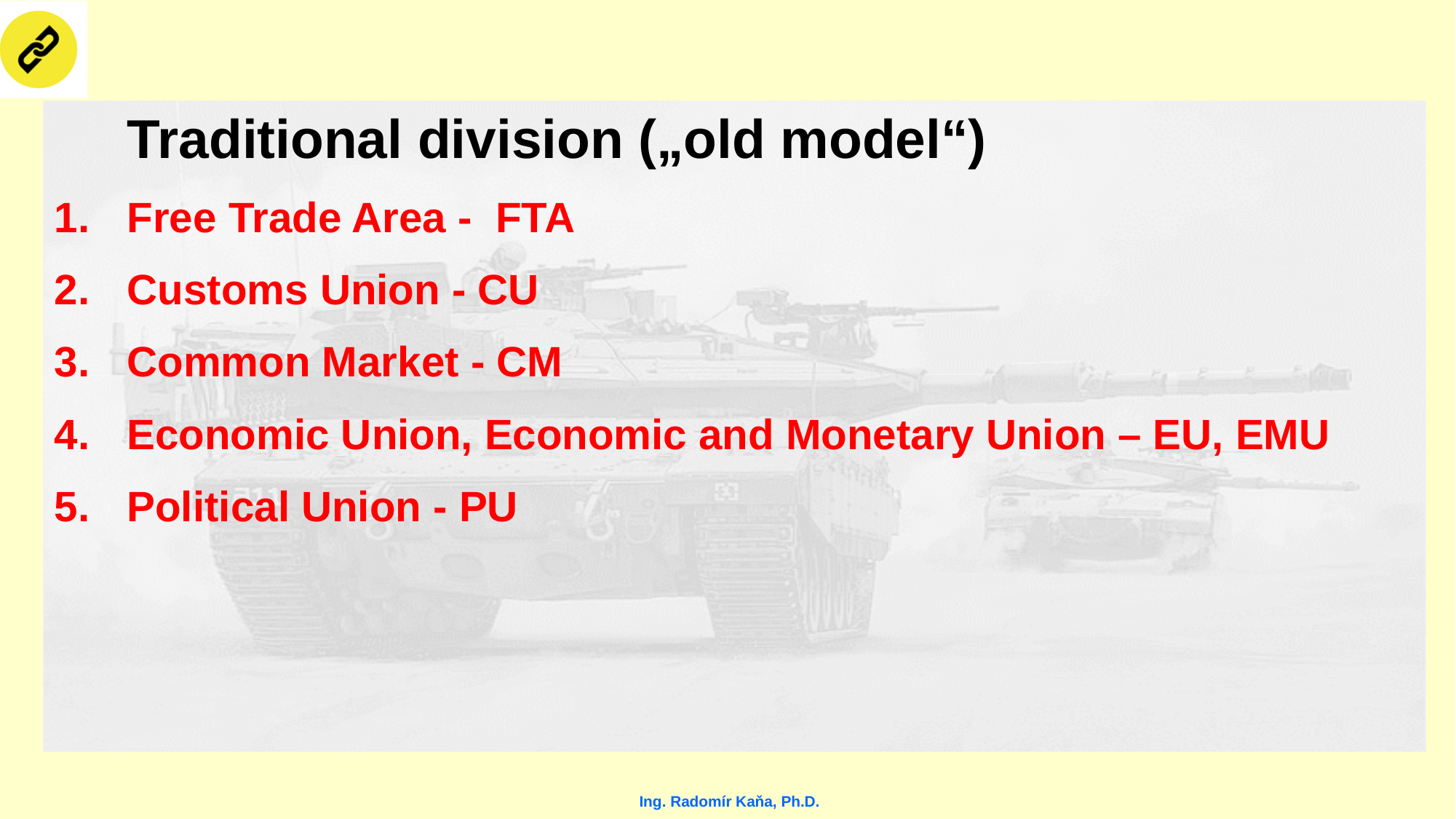

#
	Traditional division („old model“)
Free Trade Area -  FTA
Customs Union - CU
Common Market - CM
Economic Union, Economic and Monetary Union – EU, EMU
Political Union - PU